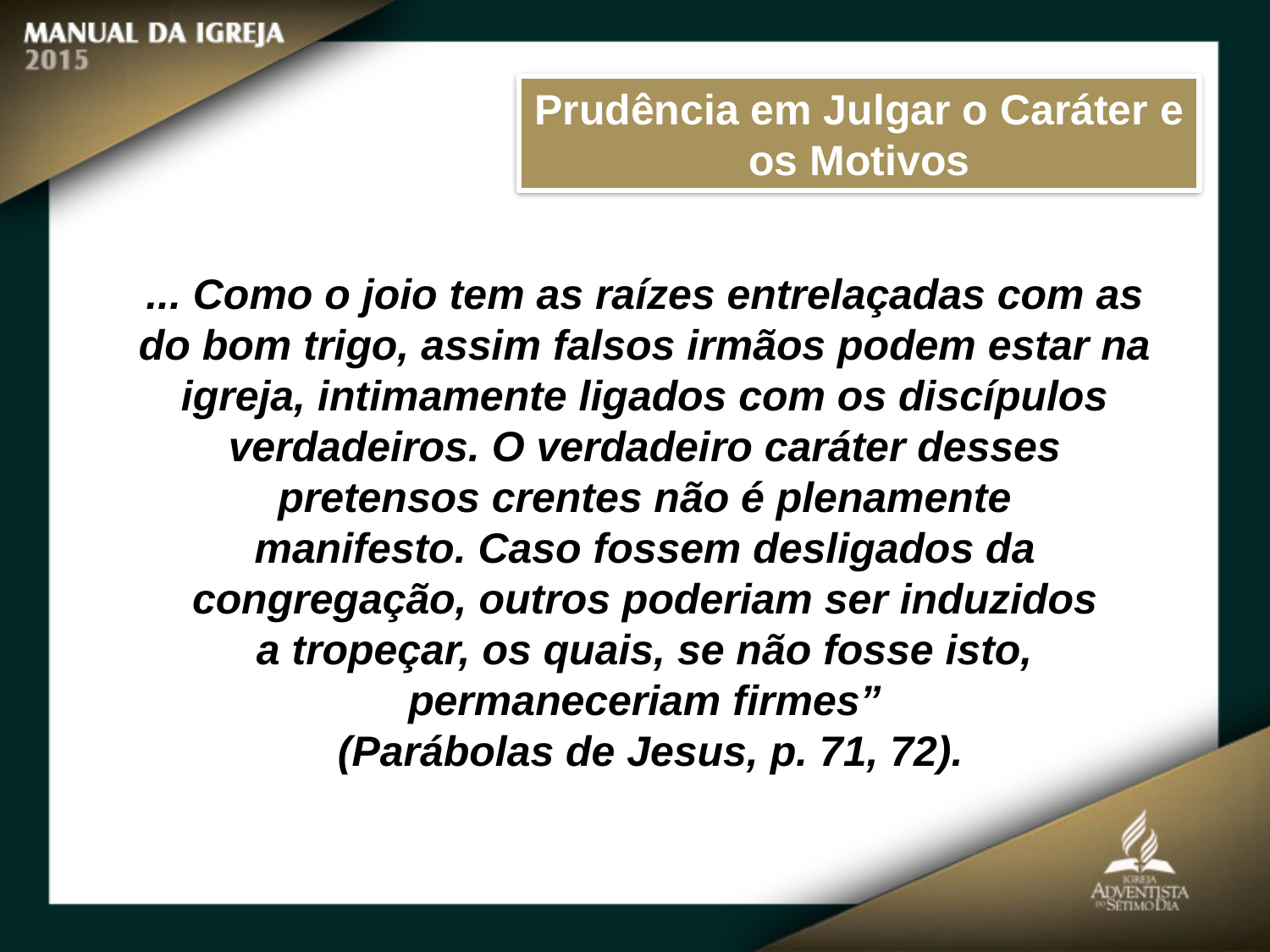

Prudência em Julgar o Caráter e os Motivos
... Como o joio tem as raízes entrelaçadas com as do bom trigo, assim falsos irmãos podem estar na igreja, intimamente ligados com os discípulos
verdadeiros. O verdadeiro caráter desses pretensos crentes não é plenamente
manifesto. Caso fossem desligados da congregação, outros poderiam ser induzidos
a tropeçar, os quais, se não fosse isto, permaneceriam firmes”
 (Parábolas de Jesus, p. 71, 72).